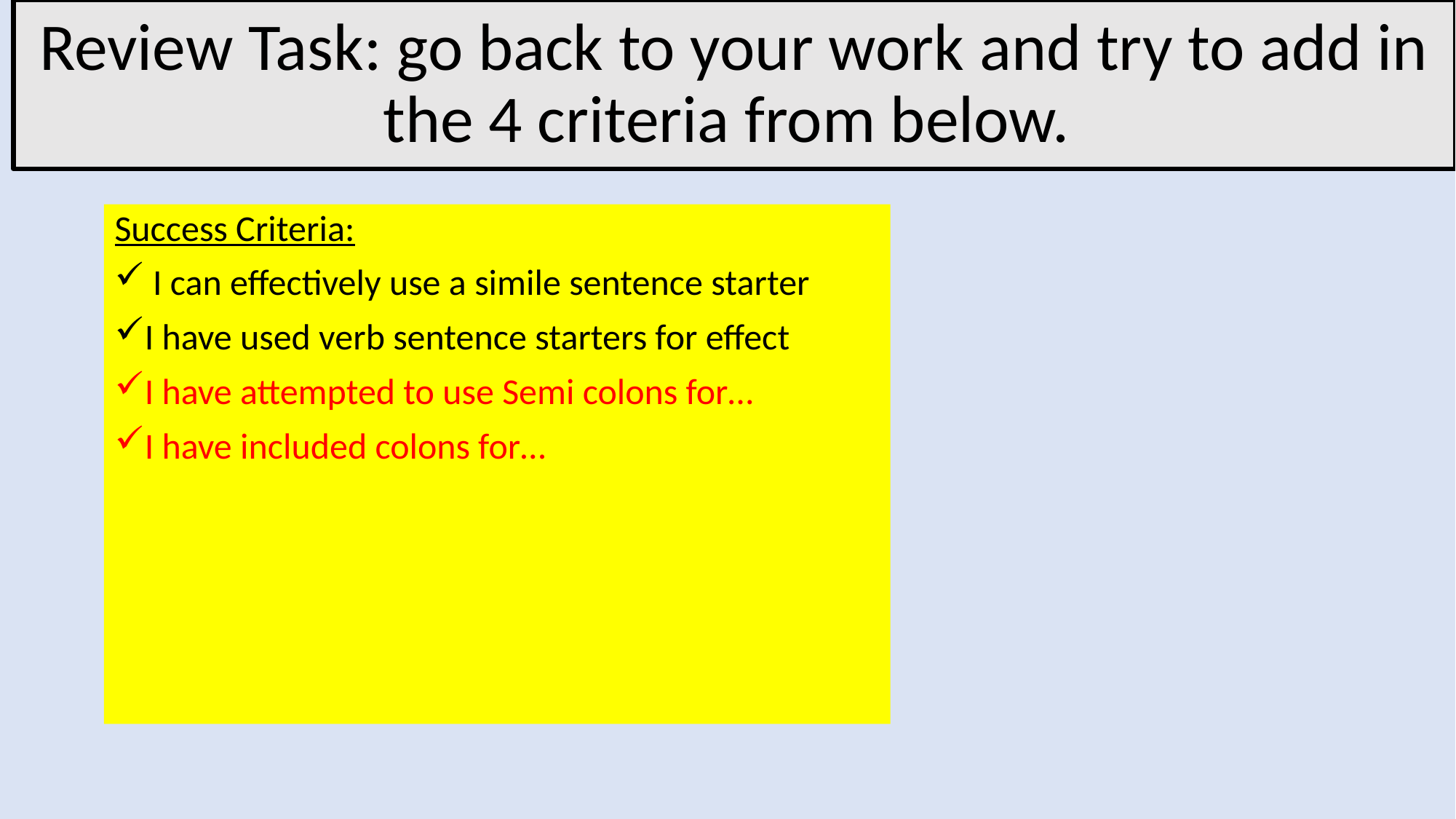

# Review Task: go back to your work and try to add in the 4 criteria from below.
Success Criteria:
 I can effectively use a simile sentence starter
I have used verb sentence starters for effect
I have attempted to use Semi colons for…
I have included colons for…